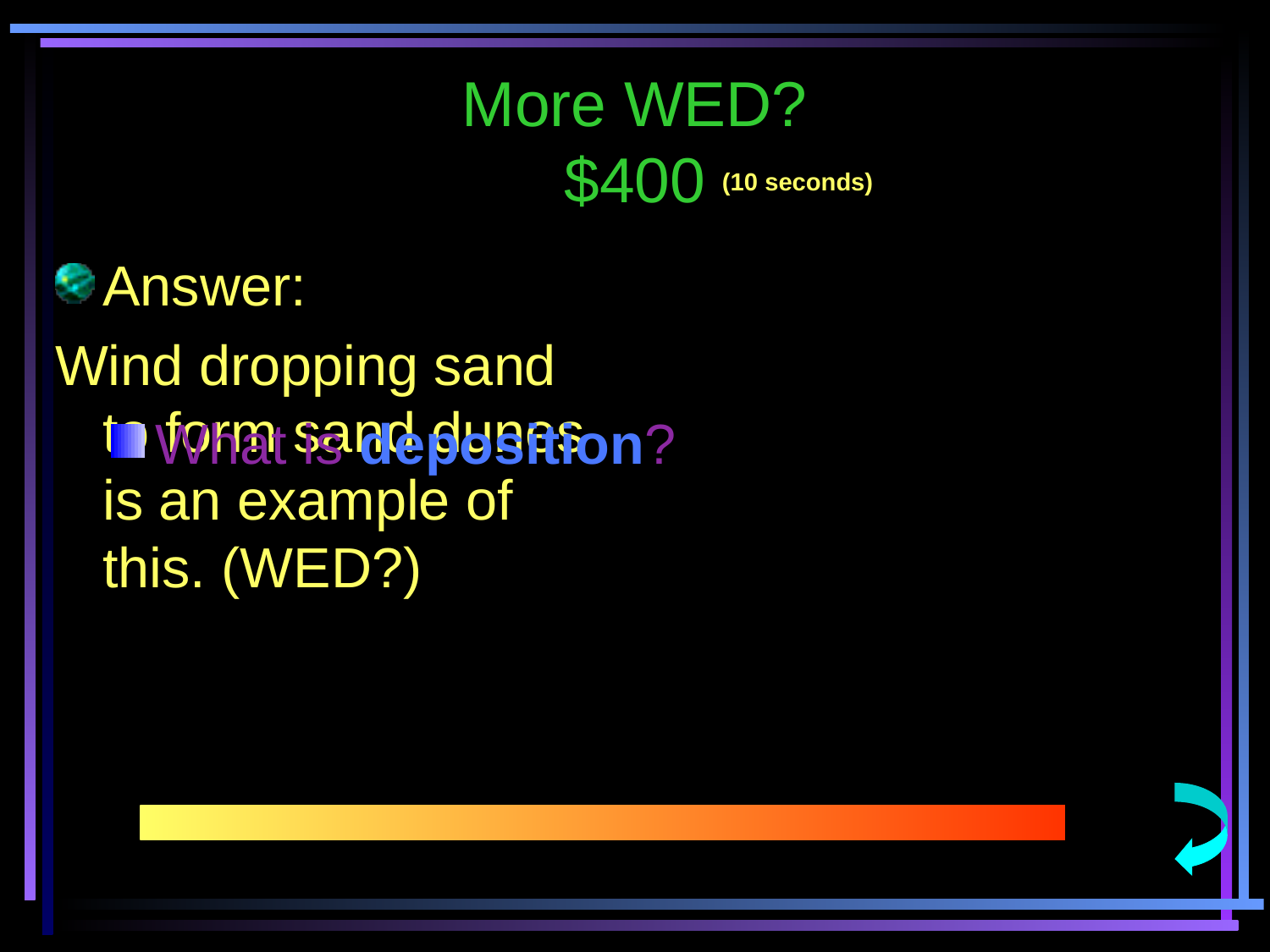

More WED?
$400
(10 seconds)
Answer:
Wind dropping sand to form sand dunes is an example of this. (WED?)

What is deposition?